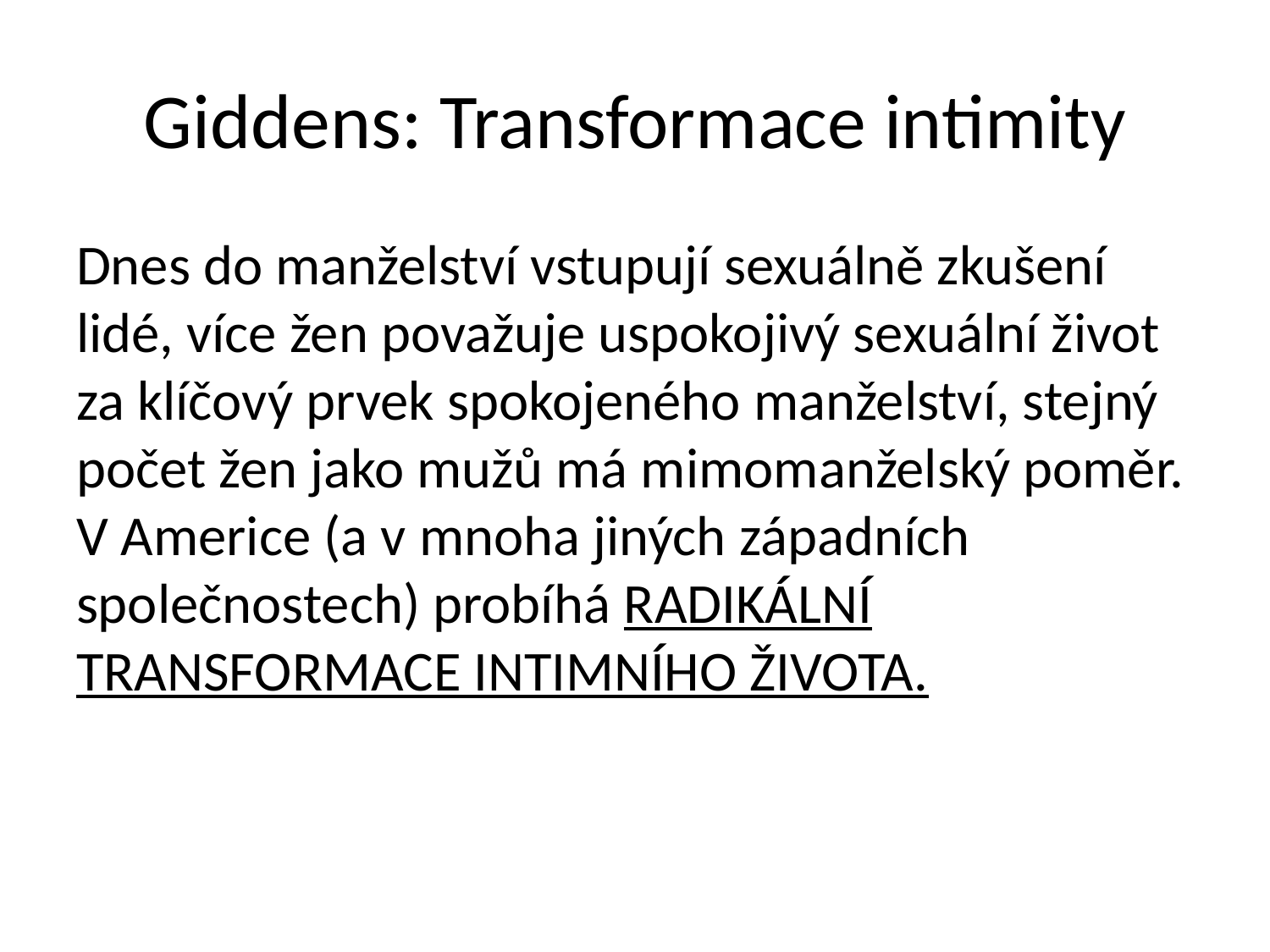

# Giddens: Transformace intimity
Dnes do manželství vstupují sexuálně zkušení lidé, více žen považuje uspokojivý sexuální život za klíčový prvek spokojeného manželství, stejný počet žen jako mužů má mimomanželský poměr. V Americe (a v mnoha jiných západních společnostech) probíhá RADIKÁLNÍ TRANSFORMACE INTIMNÍHO ŽIVOTA.